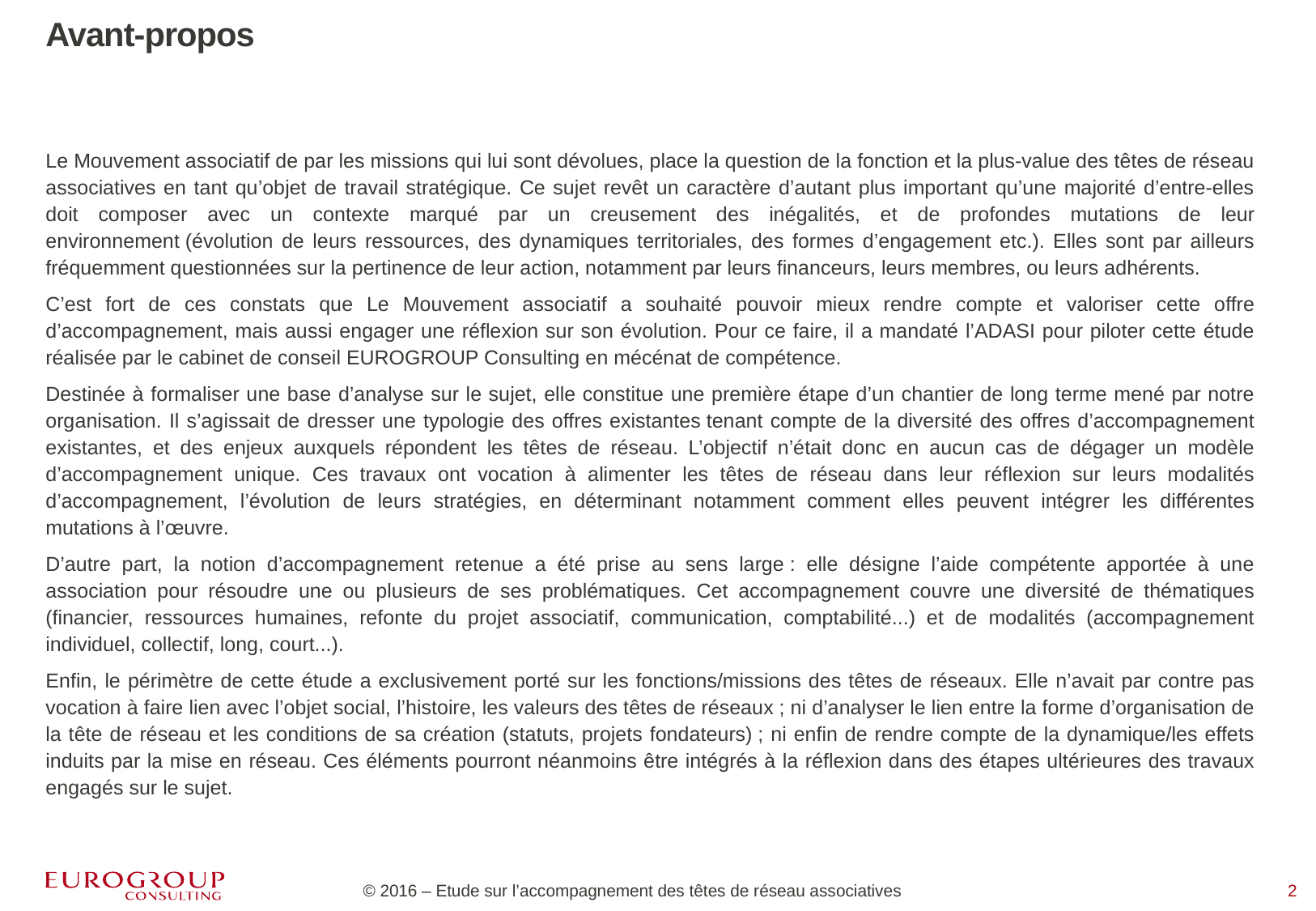

Avant-propos
Le Mouvement associatif de par les missions qui lui sont dévolues, place la question de la fonction et la plus-value des têtes de réseau associatives en tant qu’objet de travail stratégique. Ce sujet revêt un caractère d’autant plus important qu’une majorité d’entre-elles doit composer avec un contexte marqué par un creusement des inégalités, et de profondes mutations de leur environnement (évolution de leurs ressources, des dynamiques territoriales, des formes d’engagement etc.). Elles sont par ailleurs fréquemment questionnées sur la pertinence de leur action, notamment par leurs financeurs, leurs membres, ou leurs adhérents.
C’est fort de ces constats que Le Mouvement associatif a souhaité pouvoir mieux rendre compte et valoriser cette offre d’accompagnement, mais aussi engager une réflexion sur son évolution. Pour ce faire, il a mandaté l’ADASI pour piloter cette étude réalisée par le cabinet de conseil EUROGROUP Consulting en mécénat de compétence.
Destinée à formaliser une base d’analyse sur le sujet, elle constitue une première étape d’un chantier de long terme mené par notre organisation. Il s’agissait de dresser une typologie des offres existantes tenant compte de la diversité des offres d’accompagnement existantes, et des enjeux auxquels répondent les têtes de réseau. L’objectif n’était donc en aucun cas de dégager un modèle d’accompagnement unique. Ces travaux ont vocation à alimenter les têtes de réseau dans leur réflexion sur leurs modalités d’accompagnement, l’évolution de leurs stratégies, en déterminant notamment comment elles peuvent intégrer les différentes mutations à l’œuvre.
D’autre part, la notion d’accompagnement retenue a été prise au sens large : elle désigne l’aide compétente apportée à une association pour résoudre une ou plusieurs de ses problématiques. Cet accompagnement couvre une diversité de thématiques (financier, ressources humaines, refonte du projet associatif, communication, comptabilité...) et de modalités (accompagnement individuel, collectif, long, court...).
Enfin, le périmètre de cette étude a exclusivement porté sur les fonctions/missions des têtes de réseaux. Elle n’avait par contre pas vocation à faire lien avec l’objet social, l’histoire, les valeurs des têtes de réseaux ; ni d’analyser le lien entre la forme d’organisation de la tête de réseau et les conditions de sa création (statuts, projets fondateurs) ; ni enfin de rendre compte de la dynamique/les effets induits par la mise en réseau. Ces éléments pourront néanmoins être intégrés à la réflexion dans des étapes ultérieures des travaux engagés sur le sujet.

© 2016 – Etude sur l’accompagnement des têtes de réseau associatives
2